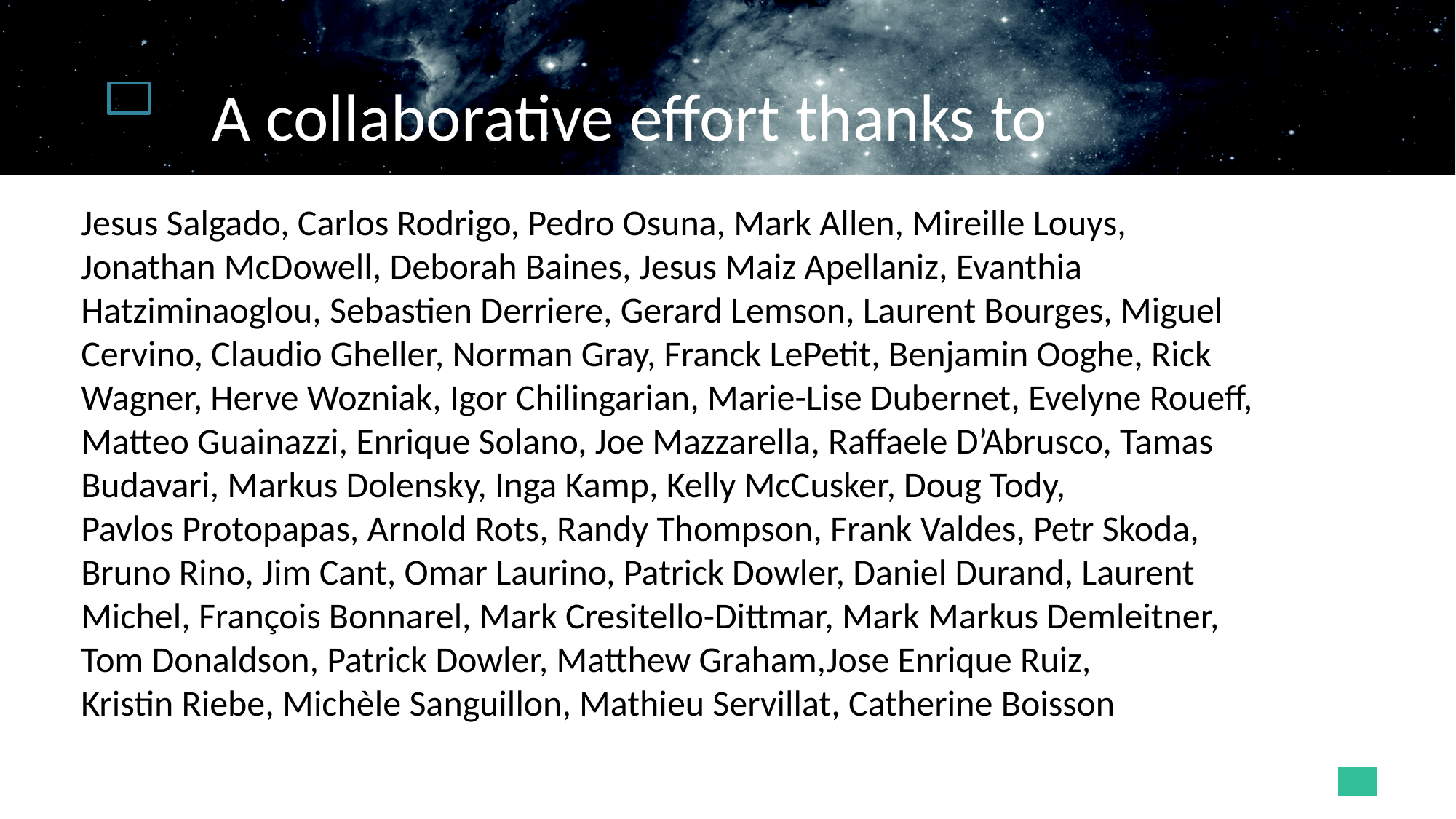

# A collaborative effort thanks to
Jesus Salgado, Carlos Rodrigo, Pedro Osuna, Mark Allen, Mireille Louys,
Jonathan McDowell, Deborah Baines, Jesus Maiz Apellaniz, Evanthia Hatziminaoglou, Sebastien Derriere, Gerard Lemson, Laurent Bourges, Miguel Cervino, Claudio Gheller, Norman Gray, Franck LePetit, Benjamin Ooghe, Rick Wagner, Herve Wozniak, Igor Chilingarian, Marie-Lise Dubernet, Evelyne Roueff, Matteo Guainazzi, Enrique Solano, Joe Mazzarella, Raffaele D’Abrusco, Tamas Budavari, Markus Dolensky, Inga Kamp, Kelly McCusker, Doug Tody,
Pavlos Protopapas, Arnold Rots, Randy Thompson, Frank Valdes, Petr Skoda, Bruno Rino, Jim Cant, Omar Laurino, Patrick Dowler, Daniel Durand, Laurent Michel, François Bonnarel, Mark Cresitello-Dittmar, Mark Markus Demleitner, Tom Donaldson, Patrick Dowler, Matthew Graham,Jose Enrique Ruiz,
Kristin Riebe, Michèle Sanguillon, Mathieu Servillat, Catherine Boisson